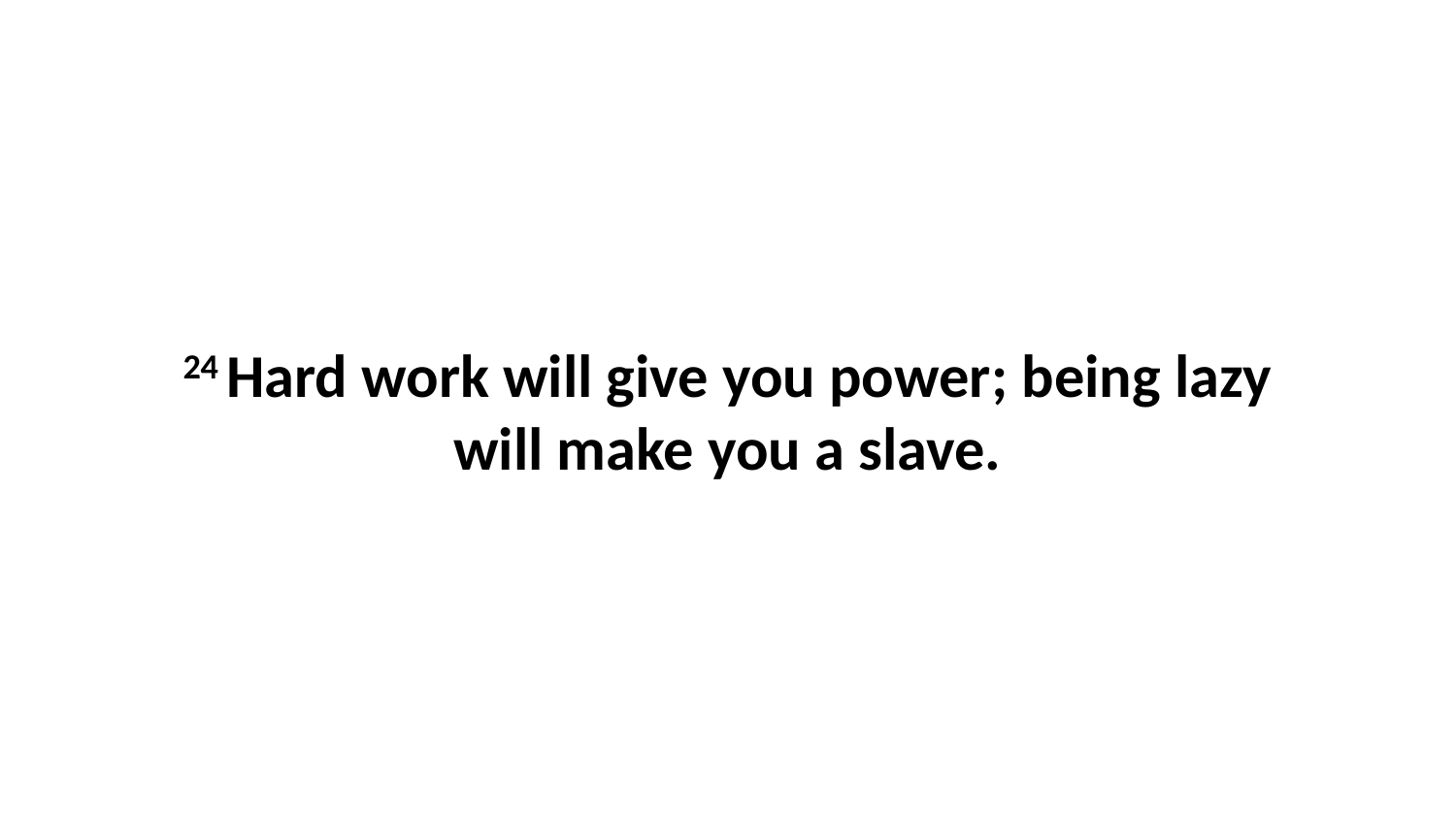

24 Hard work will give you power; being lazy will make you a slave.